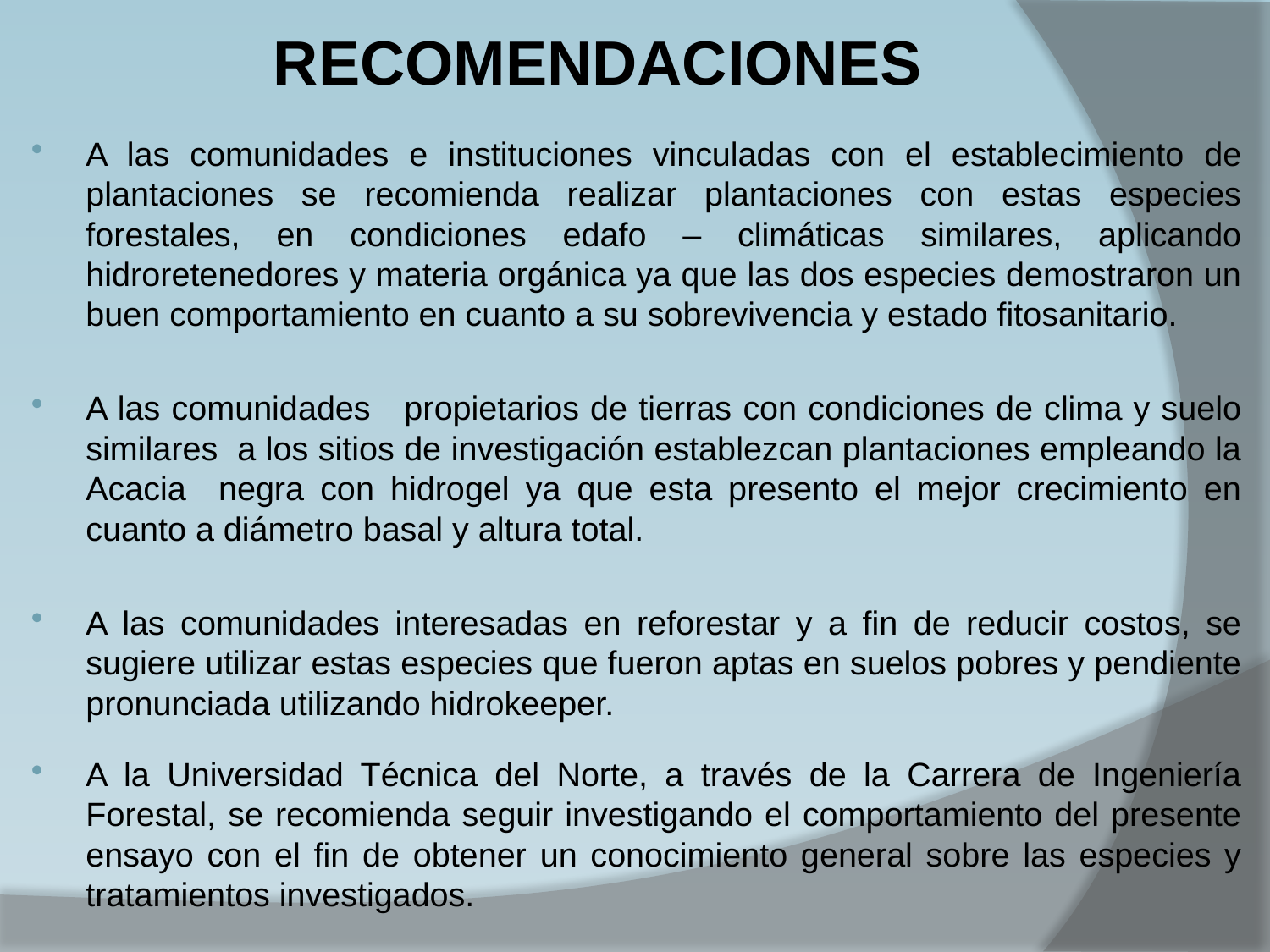

# RECOMENDACIONES
A las comunidades e instituciones vinculadas con el establecimiento de plantaciones se recomienda realizar plantaciones con estas especies forestales, en condiciones edafo – climáticas similares, aplicando hidroretenedores y materia orgánica ya que las dos especies demostraron un buen comportamiento en cuanto a su sobrevivencia y estado fitosanitario.

A las comunidades   propietarios de tierras con condiciones de clima y suelo similares  a los sitios de investigación establezcan plantaciones empleando la Acacia  negra con hidrogel ya que esta presento el mejor crecimiento en cuanto a diámetro basal y altura total.

A las comunidades interesadas en reforestar y a fin de reducir costos, se sugiere utilizar estas especies que fueron aptas en suelos pobres y pendiente pronunciada utilizando hidrokeeper.

A la Universidad Técnica del Norte, a través de la Carrera de Ingeniería Forestal, se recomienda seguir investigando el comportamiento del presente ensayo con el fin de obtener un conocimiento general sobre las especies y tratamientos investigados.